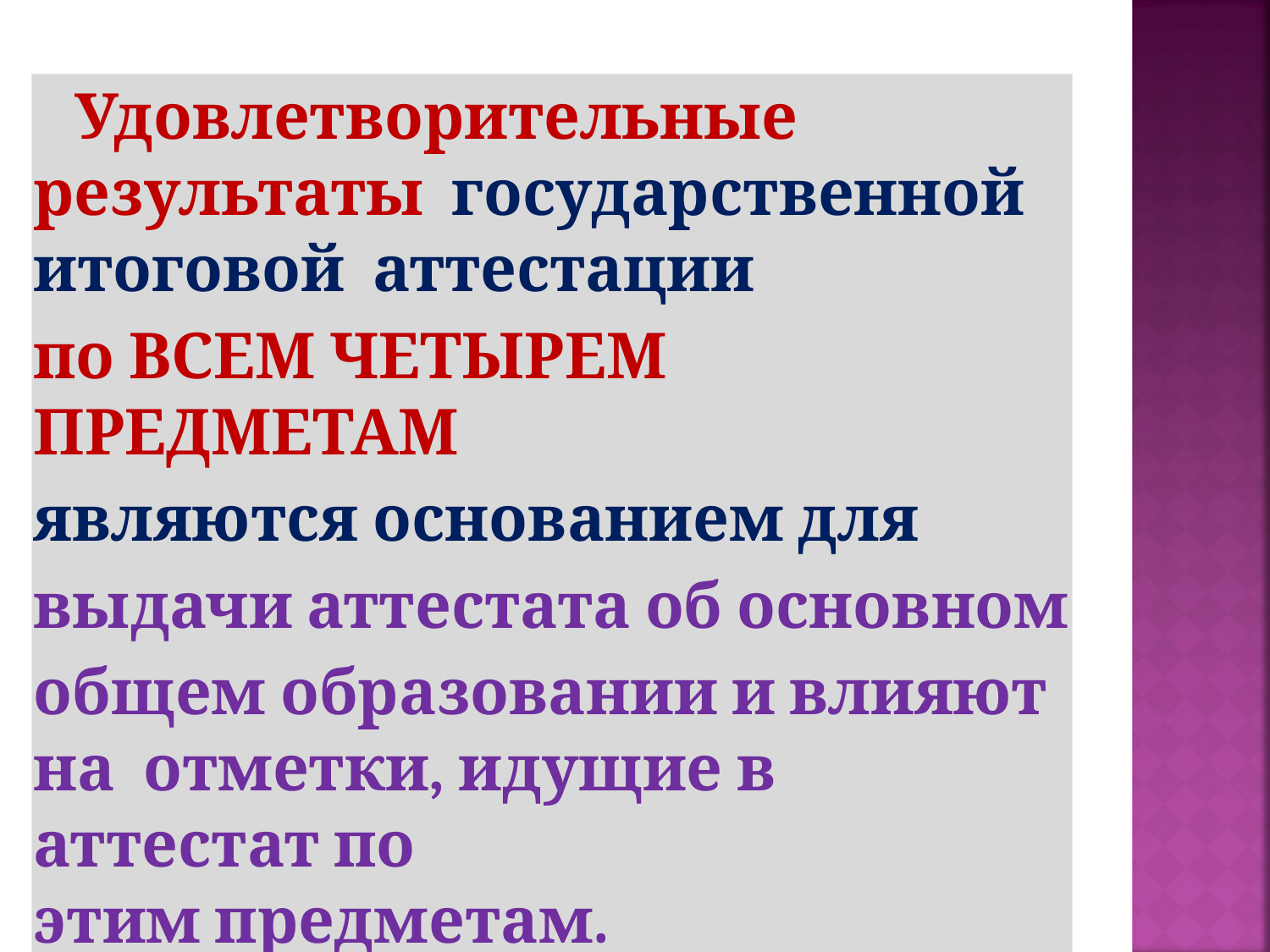

Удовлетворительные результаты  государственной итоговой  аттестации
по ВСЕМ ЧЕТЫРЕМ ПРЕДМЕТАМ
являются основанием для
выдачи аттестата об основном
общем образовании и влияют на  отметки, идущие в аттестат по
этим предметам.